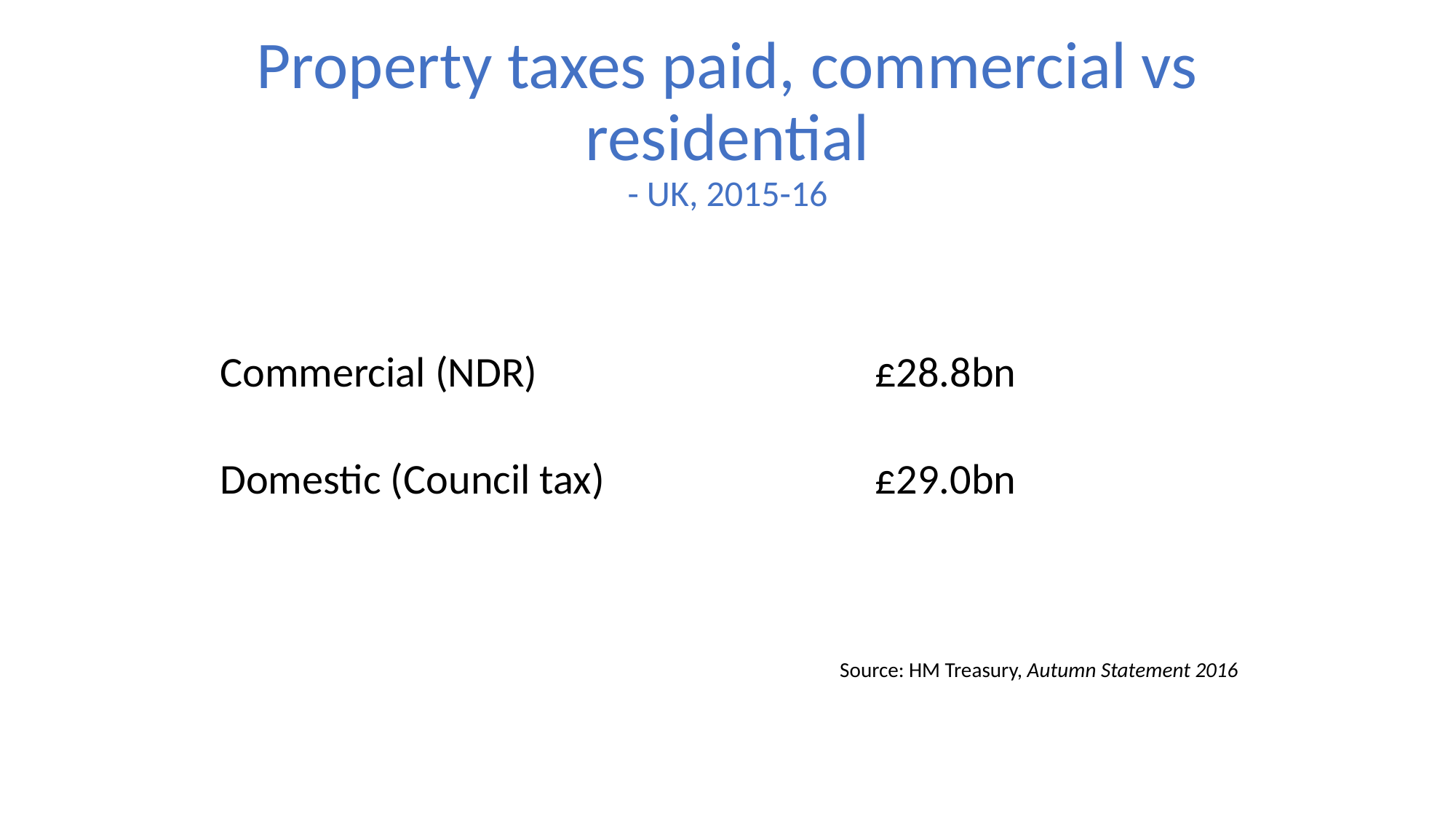

# Property taxes paid, commercial vs residential - UK, 2015-16

	Commercial (NDR)				£28.8bn
	Domestic (Council tax)			£29.0bn

					                   Source: HM Treasury, Autumn Statement 2016